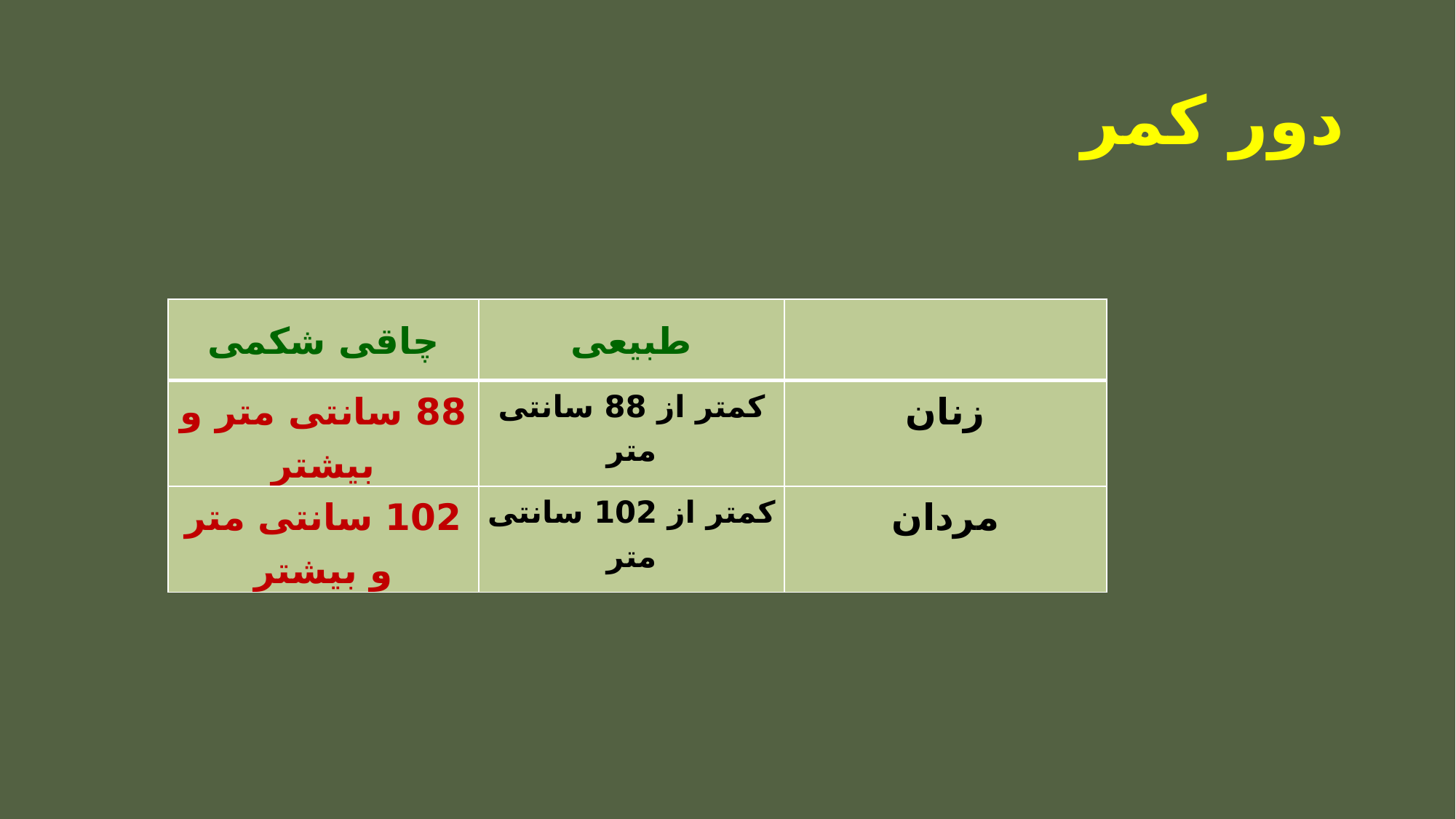

# دور کمر
| چاقی شکمی | طبیعی |  |
| --- | --- | --- |
| 88 سانتی متر و بیشتر | کمتر از 88 سانتی متر | زنان |
| 102 سانتی متر و بیشتر | کمتر از 102 سانتی متر | مردان |